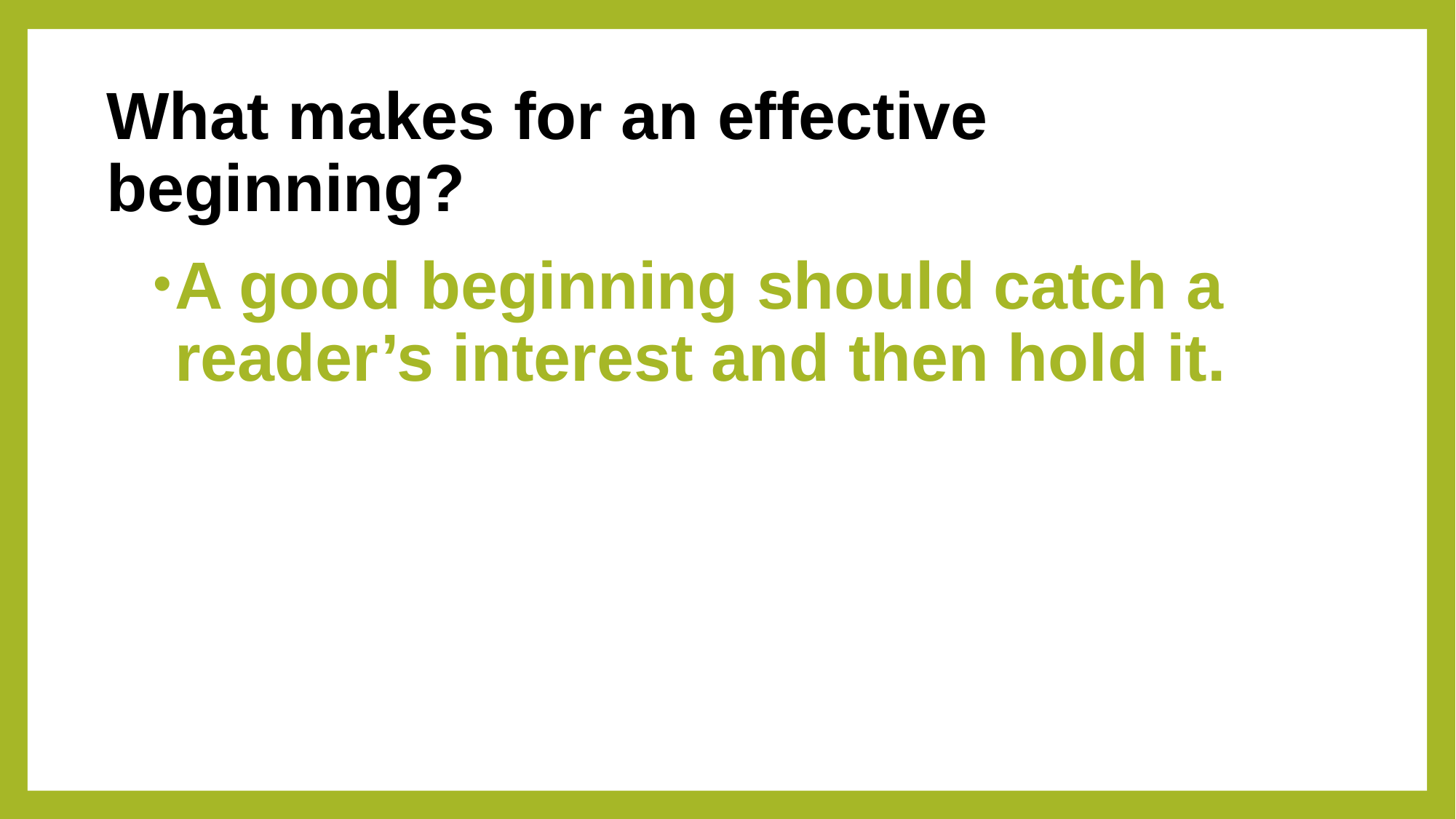

# What makes for an effective beginning?
A good beginning should catch a reader’s interest and then hold it.